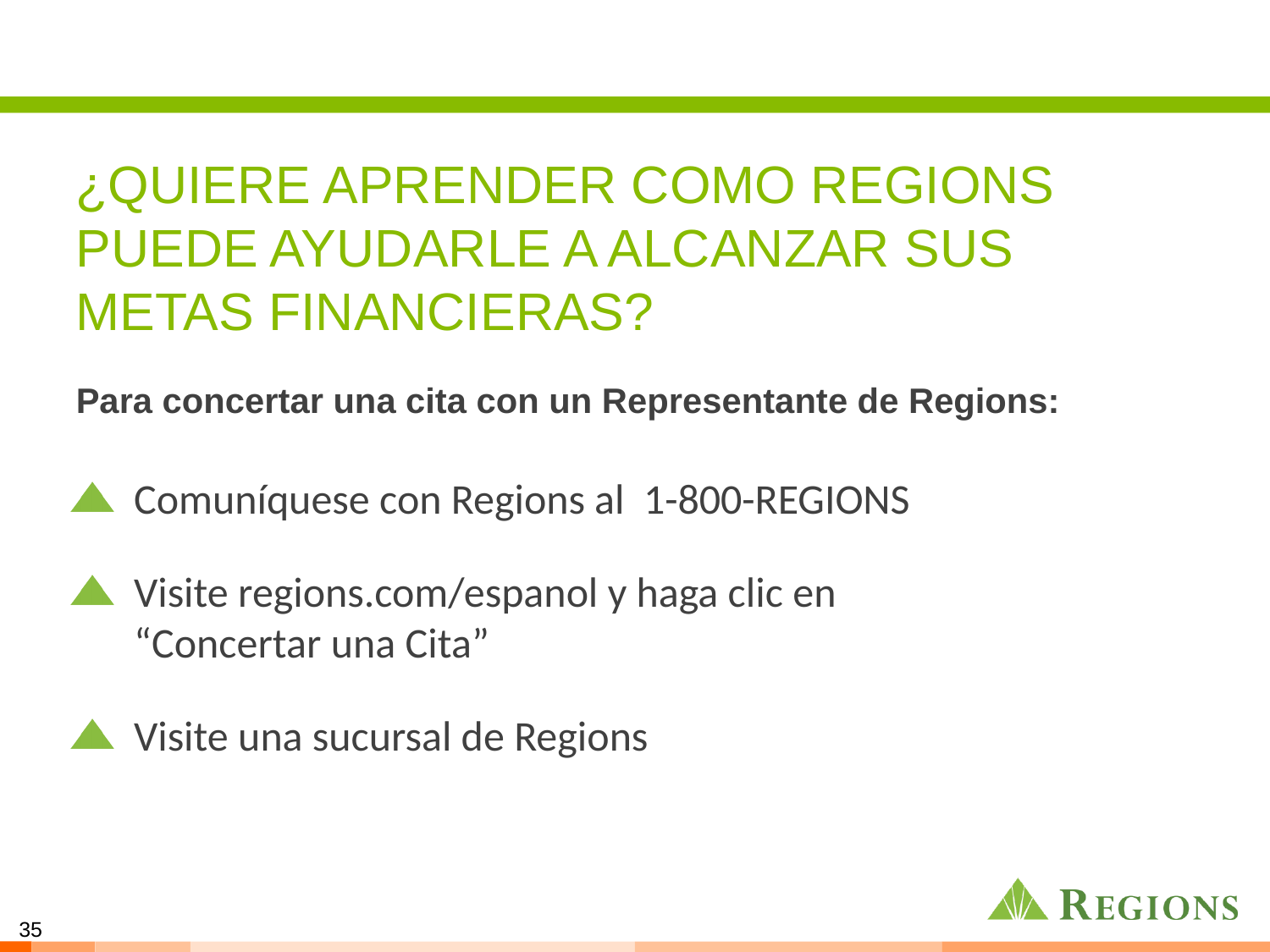

¿Quiere aprender como REGIONS puede ayudarLE a alcanzar sus metas financieras?

Para concertar una cita con un Representante de Regions:

Comuníquese con Regions al  1-800-REGIONS
Visite regions.com/espanol y haga clic en                 “Concertar una Cita”
Visite una sucursal de Regions
35